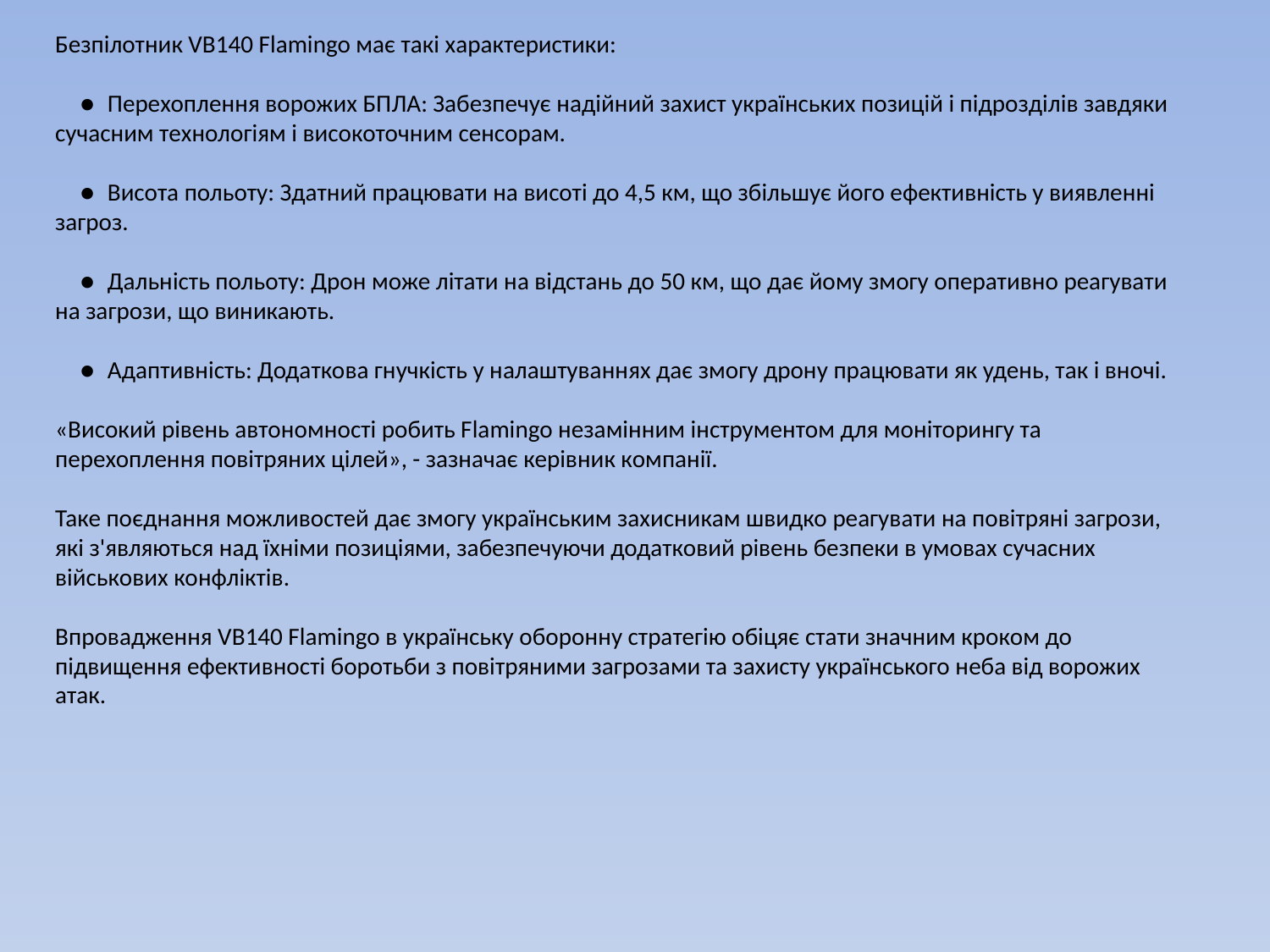

Безпілотник VB140 Flamingo має такі характеристики:
 ● Перехоплення ворожих БПЛА: Забезпечує надійний захист українських позицій і підрозділів завдяки сучасним технологіям і високоточним сенсорам.
 ● Висота польоту: Здатний працювати на висоті до 4,5 км, що збільшує його ефективність у виявленні загроз.
 ● Дальність польоту: Дрон може літати на відстань до 50 км, що дає йому змогу оперативно реагувати на загрози, що виникають.
 ● Адаптивність: Додаткова гнучкість у налаштуваннях дає змогу дрону працювати як удень, так і вночі.
«Високий рівень автономності робить Flamingo незамінним інструментом для моніторингу та перехоплення повітряних цілей», - зазначає керівник компанії.
Таке поєднання можливостей дає змогу українським захисникам швидко реагувати на повітряні загрози, які з'являються над їхніми позиціями, забезпечуючи додатковий рівень безпеки в умовах сучасних військових конфліктів.
Впровадження VB140 Flamingo в українську оборонну стратегію обіцяє стати значним кроком до підвищення ефективності боротьби з повітряними загрозами та захисту українського неба від ворожих атак.